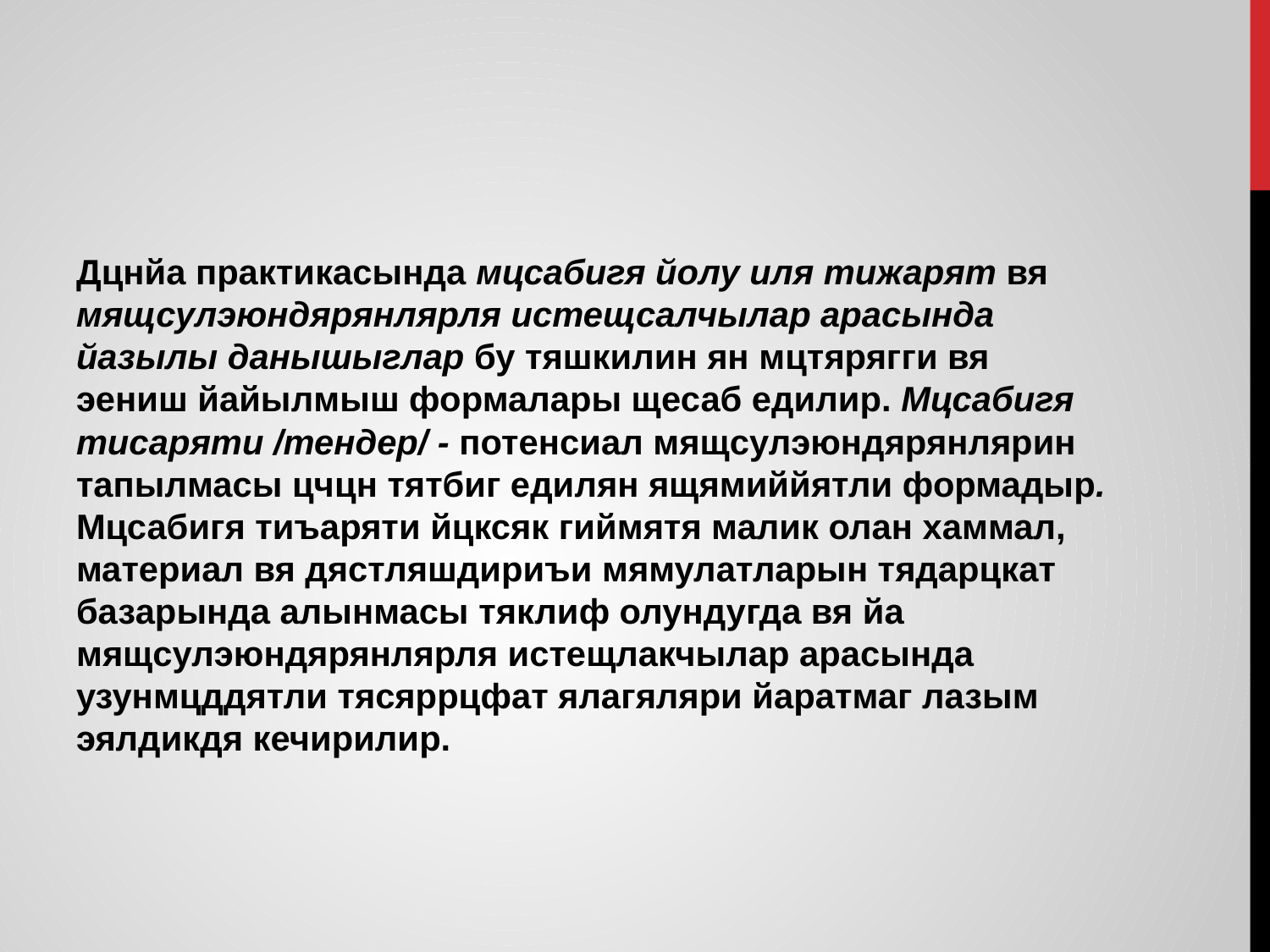

Дцнйа практикасында мцсабигя йолу иля тижарят вя мящ­сул­­­эюндярянлярля истещсалчылар арасында йазылы данышыглар бу тяшкилин ян мцтярягги вя эениш йайылмыш формалары щесаб едилир. Мцсабигя тиcаряти /тендер/ - потенсиал мящсулэюндярянлярин тапылмасы цчцн тятбиг едилян ящямиййятли формадыр. Мцсабигя тиъаряти йцксяк гиймятя малик олан хаммал, материал вя дястляшдириъи мямулатларын тядарцкат базарында алынмасы тяклиф олундугда вя йа мящсулэюндярянлярля истещлакчылар арасында узунмцддятли тясяррцфат ялагяляри йаратмаг лазым эялдикдя кечирилир.